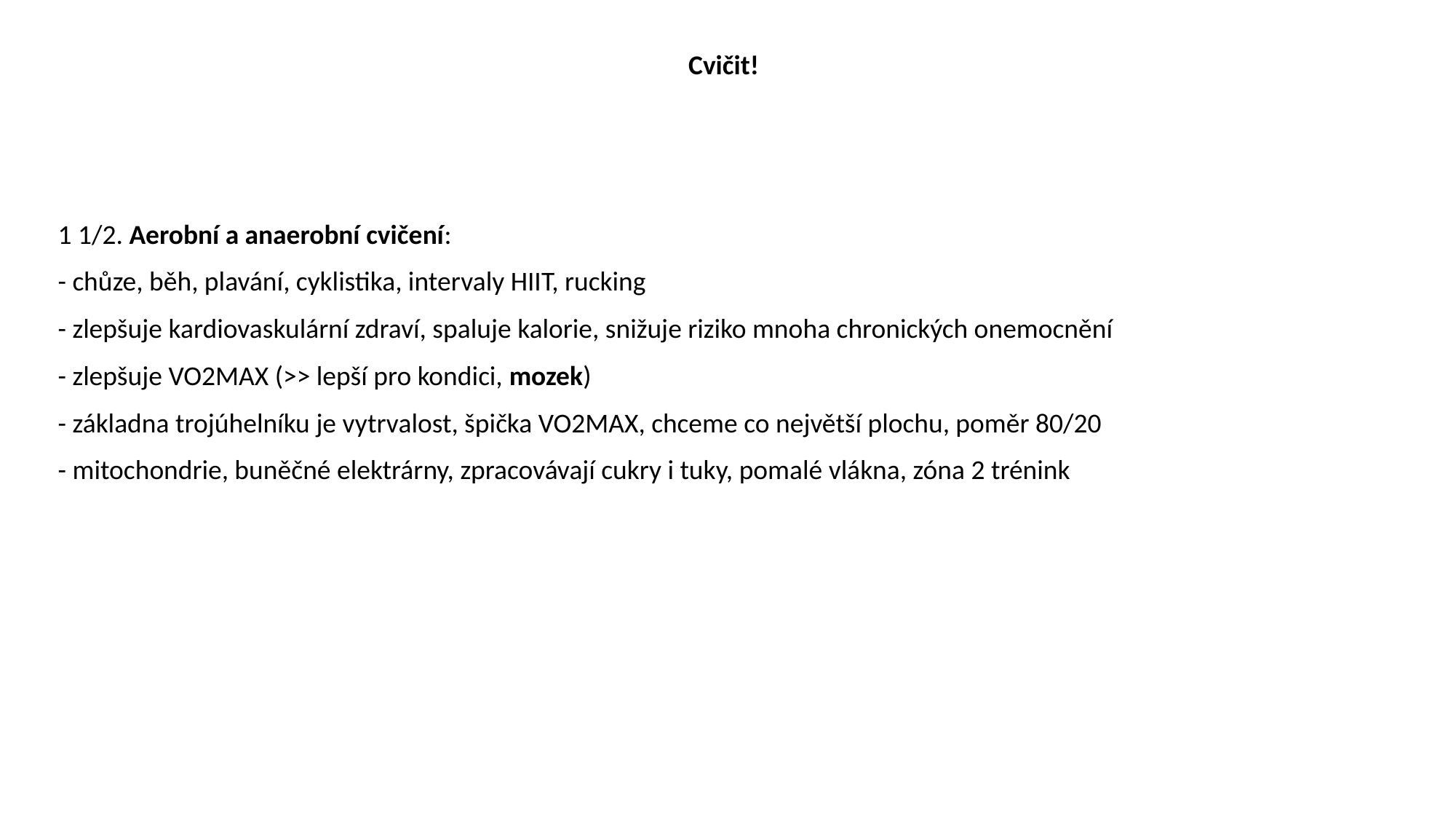

Cvičit!
1 1/2. Aerobní a anaerobní cvičení:
- chůze, běh, plavání, cyklistika, intervaly HIIT, rucking
- zlepšuje kardiovaskulární zdraví, spaluje kalorie, snižuje riziko mnoha chronických onemocnění
- zlepšuje VO2MAX (>> lepší pro kondici, mozek)
- základna trojúhelníku je vytrvalost, špička VO2MAX, chceme co největší plochu, poměr 80/20
- mitochondrie, buněčné elektrárny, zpracovávají cukry i tuky, pomalé vlákna, zóna 2 trénink